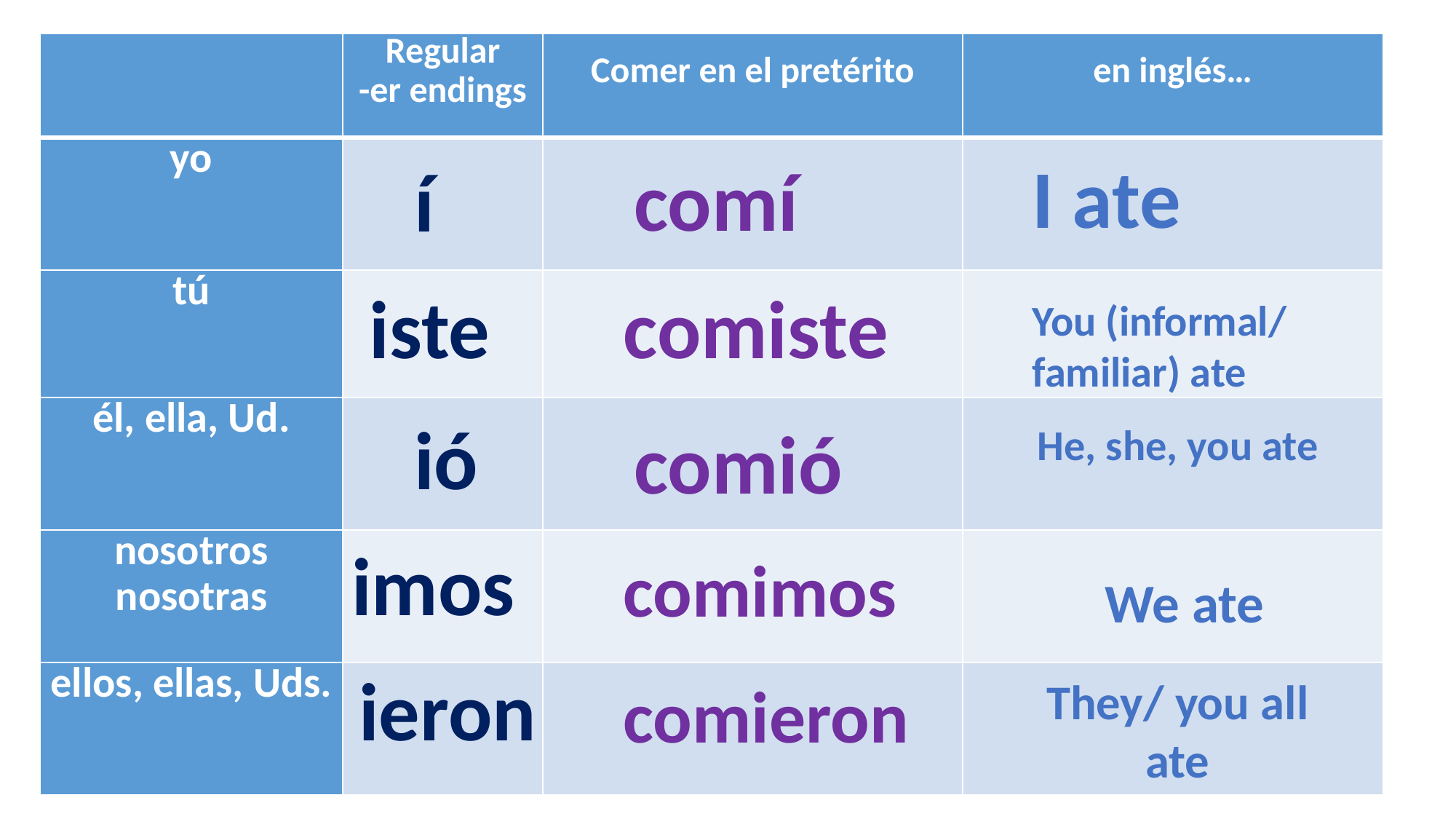

|  | Regular -er endings | Comer en el pretérito | en inglés… |
| --- | --- | --- | --- |
| yo |  |  |  |
| tú |  |  |  |
| él, ella, Ud. |  |  |  |
| nosotros nosotras |  |  |  |
| ellos, ellas, Uds. |  |  |  |
I ate
comí
í
iste
comiste
You (informal/
familiar) ate
ió
comió
He, she, you ate
imos
comimos
We ate
ieron
comieron
They/ you all
ate